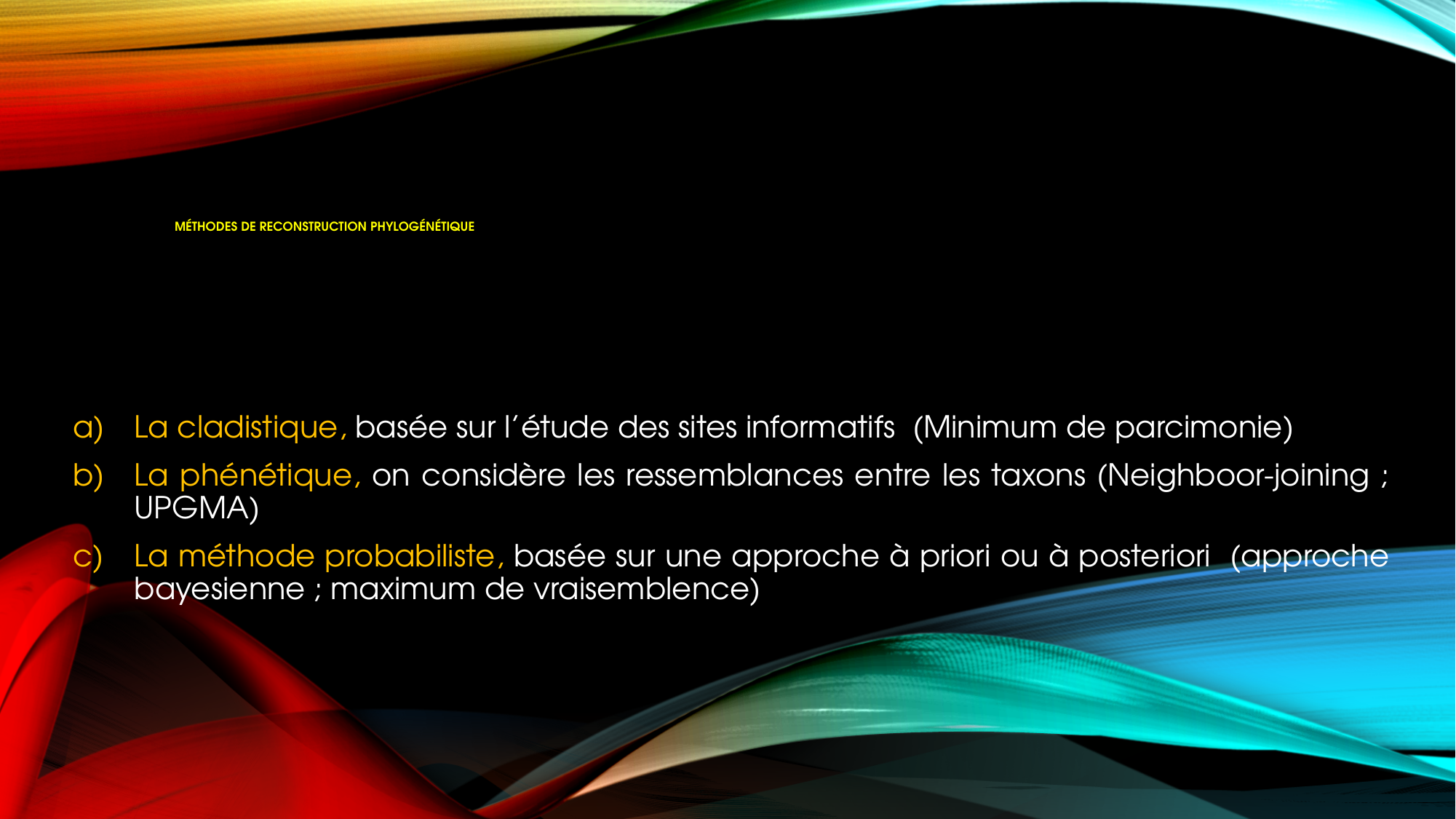

# Méthodes de reconstruction phylogénétique
La cladistique, basée sur l’étude des sites informatifs  (Minimum de parcimonie)
La phénétique, on considère les ressemblances entre les taxons (Neighboor-joining ; UPGMA)
La méthode probabiliste, basée sur une approche à priori ou à posteriori  (approche bayesienne ; maximum de vraisemblence)